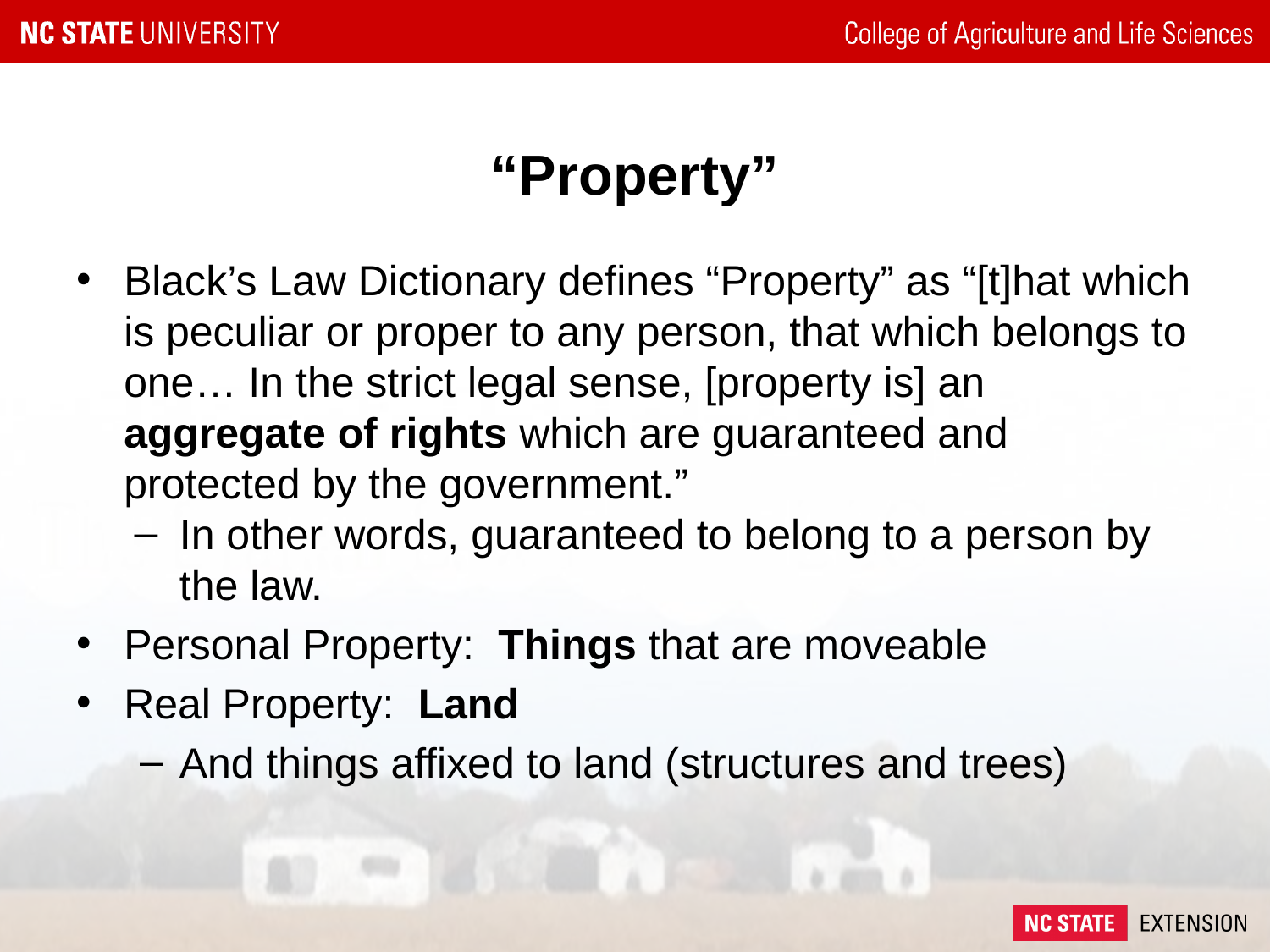

# “Property”
Black’s Law Dictionary defines “Property” as “[t]hat which is peculiar or proper to any person, that which belongs to one… In the strict legal sense, [property is] an aggregate of rights which are guaranteed and protected by the government.”
In other words, guaranteed to belong to a person by the law.
Personal Property:  Things that are moveable
Real Property:  Land
And things affixed to land (structures and trees)